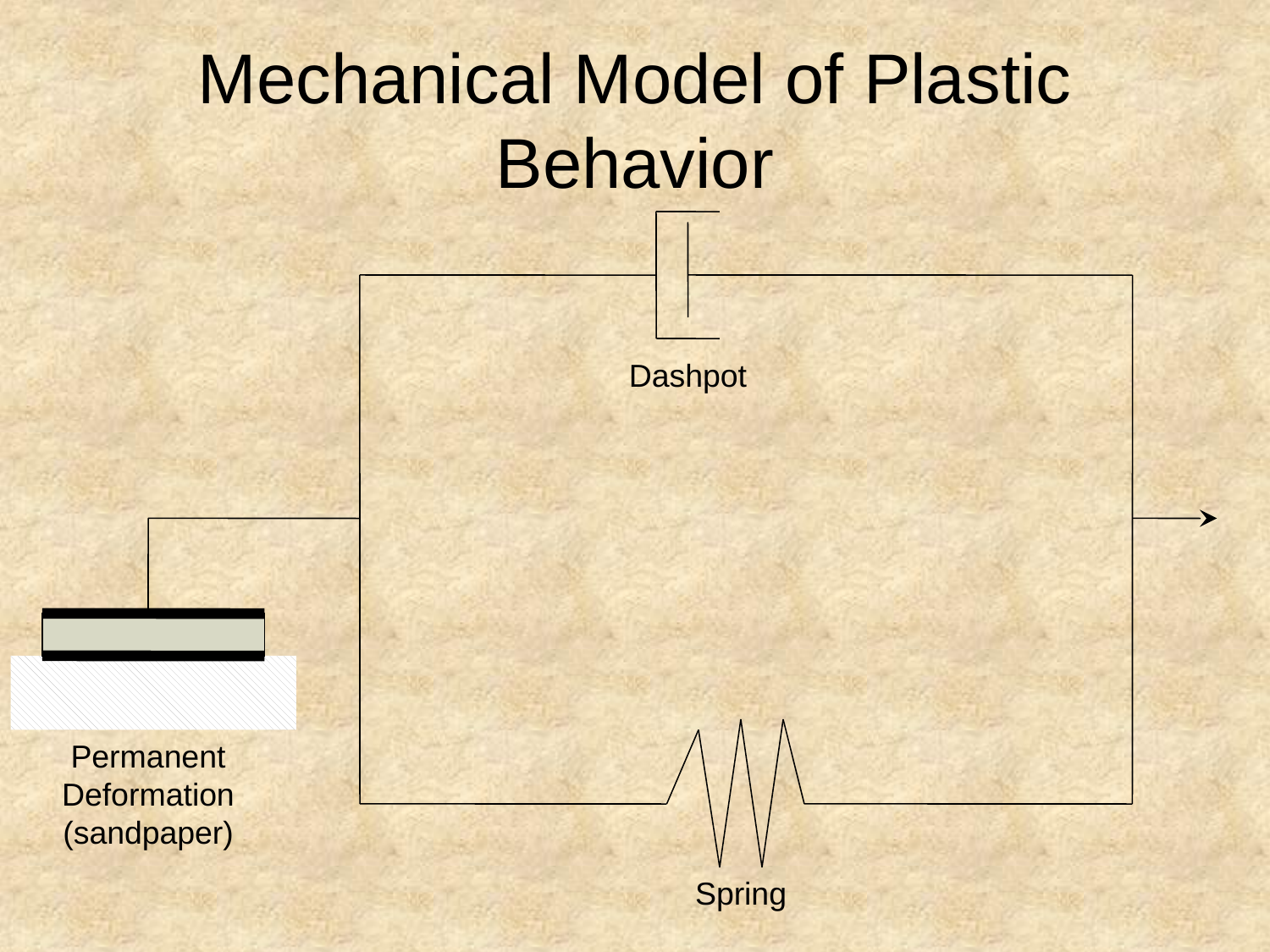

# Mechanical Model of Plastic Behavior

Dashpot

Permanent Deformation (sandpaper)

Spring